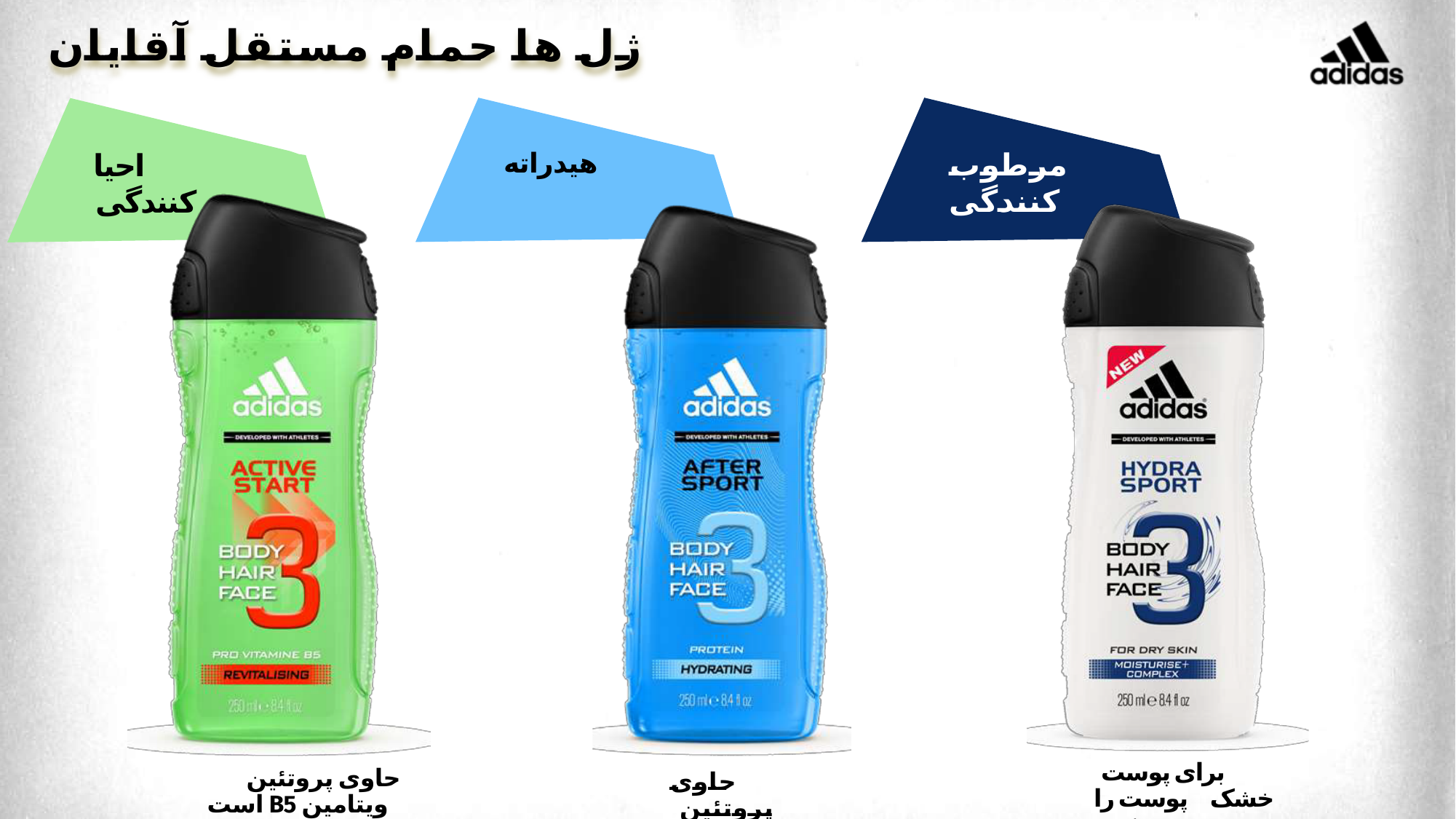

# ژل ها حمام مستقل آقایان

هیدراته
مرطوب کنندگی
احیا کنندگی

برای پوست خشک     پوست را بهبود می بخشد
حاوی پروتئین ویتامین B5 است
حاوی پروتئین